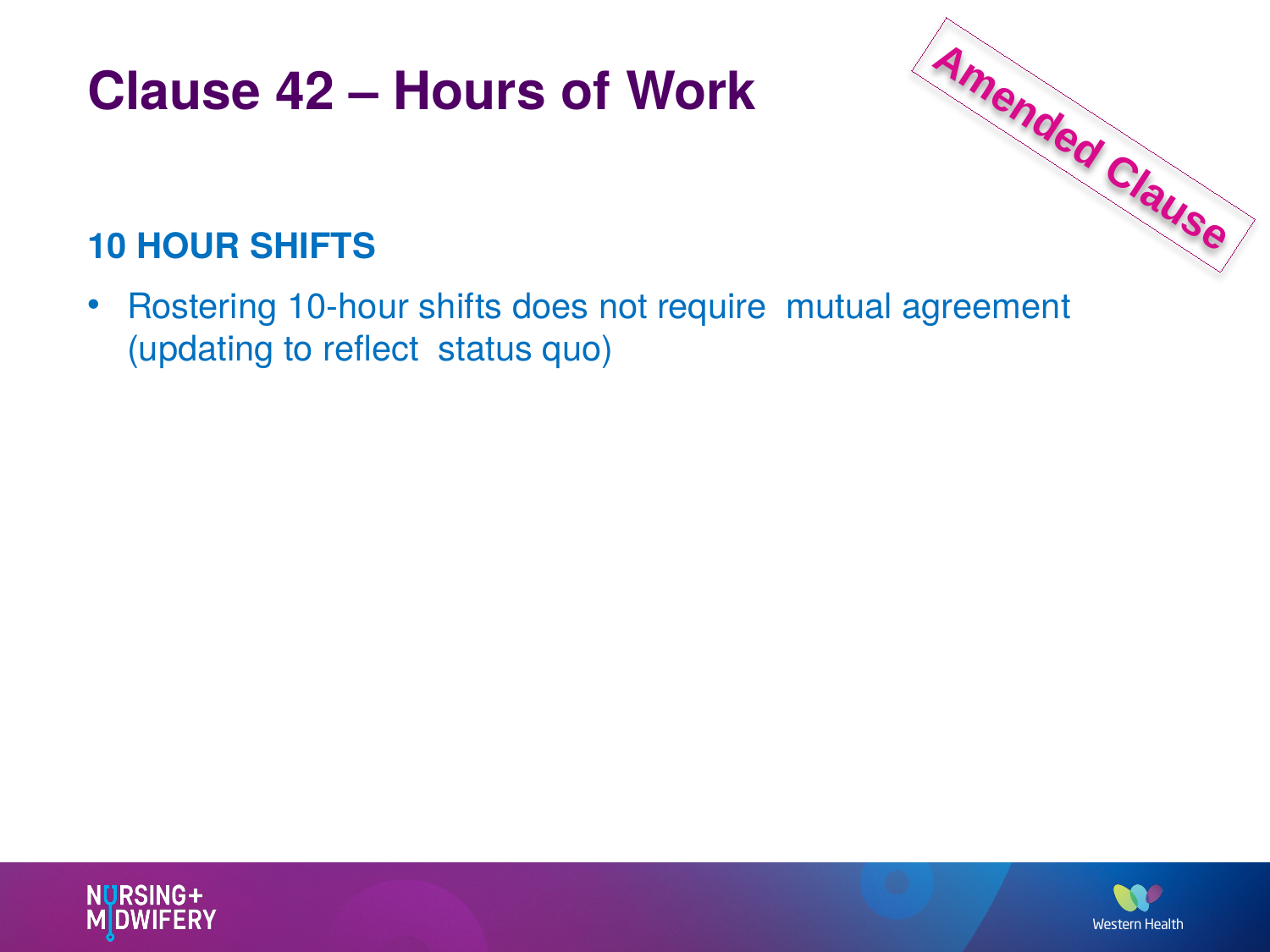

# Clause 42 – Hours of Work
Amended Clause
10 HOUR SHIFTS
Rostering 10-hour shifts does not require  mutual agreement (updating to reflect  status quo)